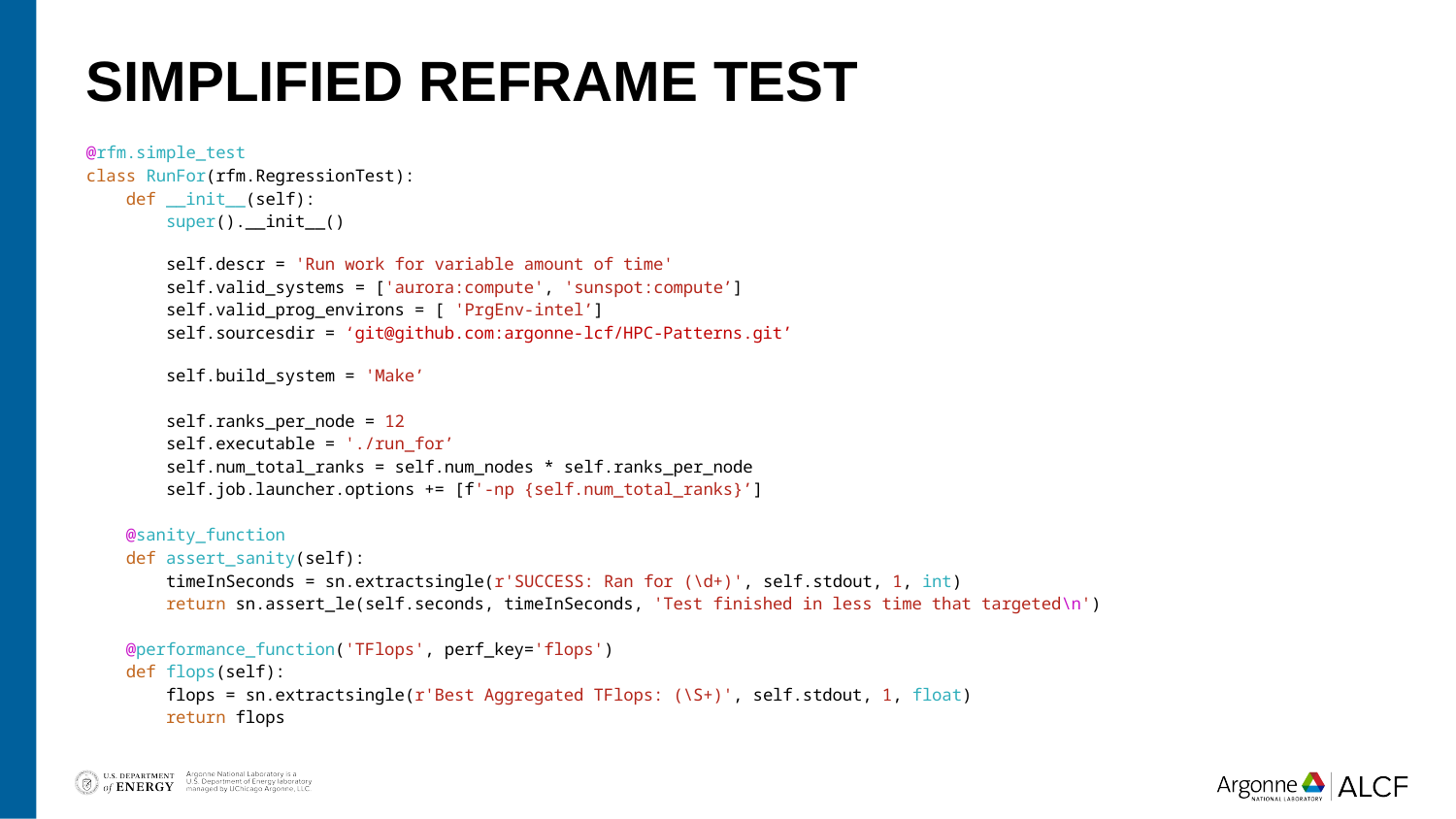

# Simplified ReFrame test
@rfm.simple_test
class RunFor(rfm.RegressionTest):
    def __init__(self):
        super().__init__()
        self.descr = 'Run work for variable amount of time'
        self.valid_systems = ['aurora:compute', 'sunspot:compute’]
        self.valid_prog_environs = [ 'PrgEnv-intel’]
        self.sourcesdir = ‘git@github.com:argonne-lcf/HPC-Patterns.git’
        self.build_system = 'Make’

        self.ranks_per_node = 12
        self.executable = './run_for’
        self.num_total_ranks = self.num_nodes * self.ranks_per_node
        self.job.launcher.options += [f'-np {self.num_total_ranks}’]

    @sanity_function
    def assert_sanity(self):
        timeInSeconds = sn.extractsingle(r'SUCCESS: Ran for (\d+)', self.stdout, 1, int)
        return sn.assert_le(self.seconds, timeInSeconds, 'Test finished in less time that targeted\n')

    @performance_function('TFlops', perf_key='flops')
    def flops(self):
        flops = sn.extractsingle(r'Best Aggregated TFlops: (\S+)', self.stdout, 1, float)
        return flops